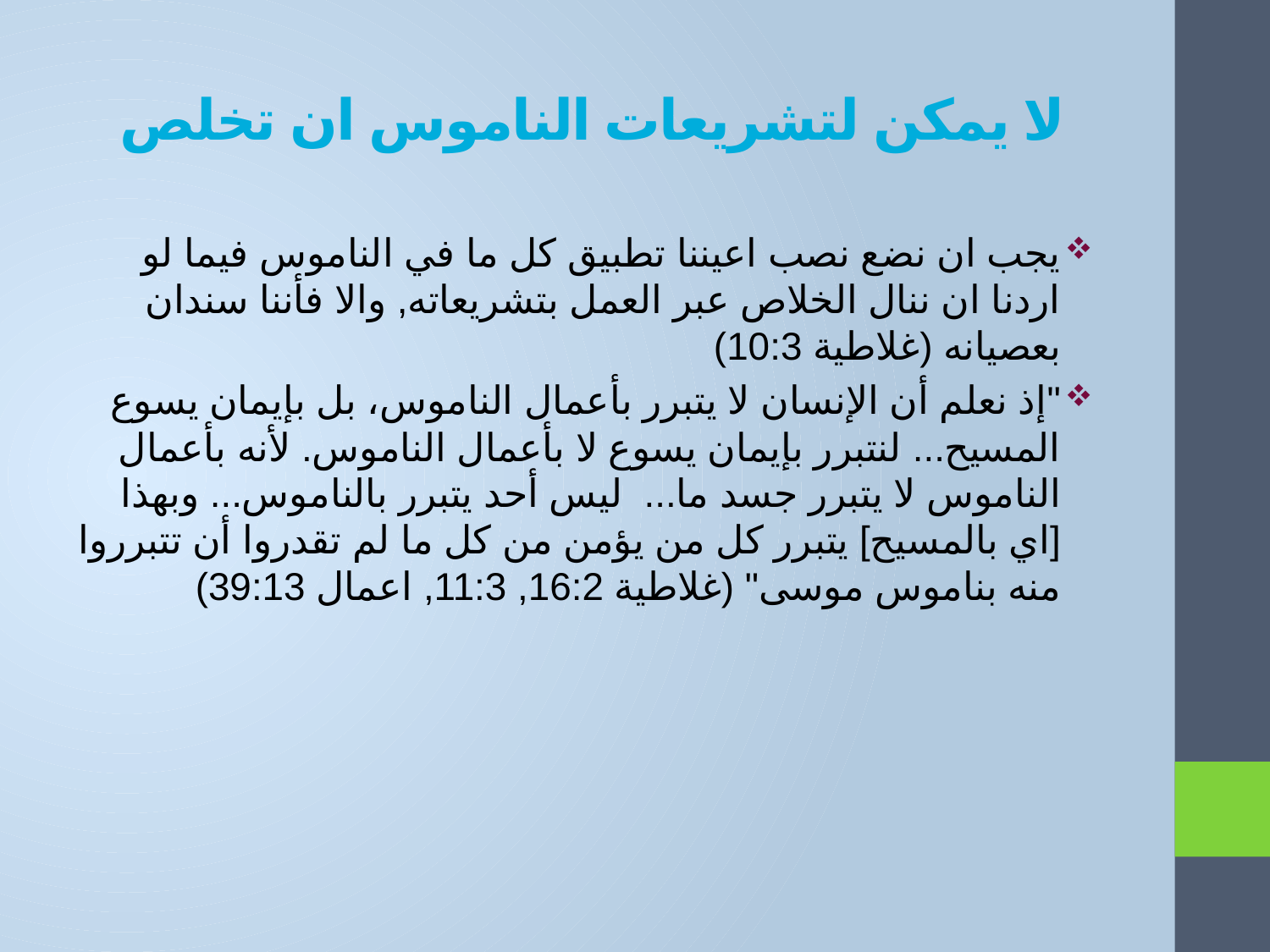

# لا يمكن لتشريعات الناموس ان تخلص
يجب ان نضع نصب اعيننا تطبيق كل ما في الناموس فيما لو اردنا ان ننال الخلاص عبر العمل بتشريعاته, والا فأننا سندان بعصيانه (غلاطية 10:3)
"إذ نعلم أن الإنسان لا يتبرر بأعمال الناموس، بل بإيمان يسوع المسيح... لنتبرر بإيمان يسوع لا بأعمال الناموس. لأنه بأعمال الناموس لا يتبرر جسد ما...  ليس أحد يتبرر بالناموس... وبهذا [اي بالمسيح] يتبرر كل من يؤمن من كل ما لم تقدروا أن تتبرروا منه بناموس موسى" (غلاطية 16:2, 11:3, اعمال 39:13)